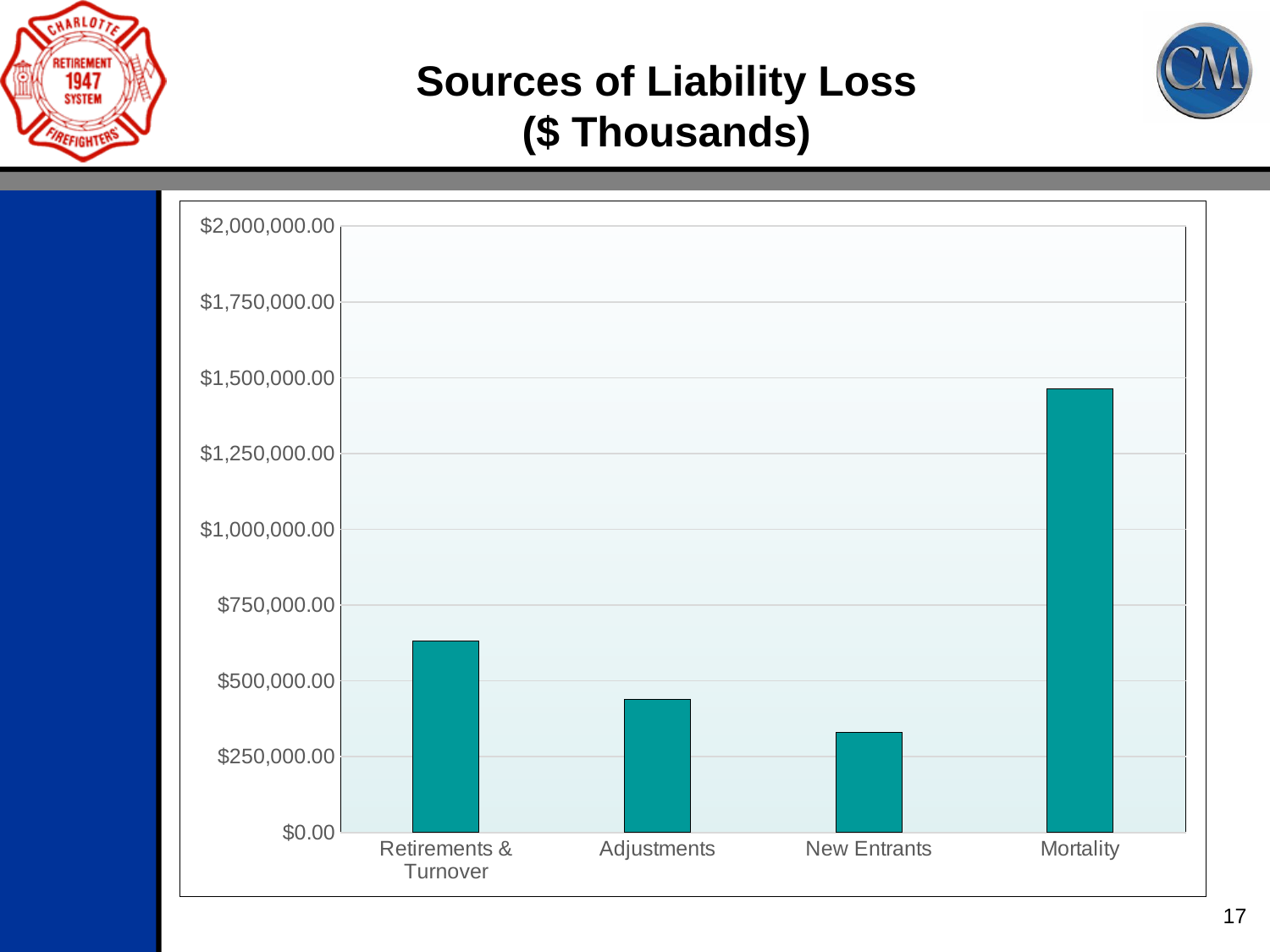

# Sources of Liability Loss ($ Thousands)

### Chart

| Category | Actuarial Experience |
|---|---|
| Retirements & Turnover | 632000.0 |
| Adjustments | 439000.0 |
| New Entrants | 330000.0 |
| Mortality | 1464000.0 |
17